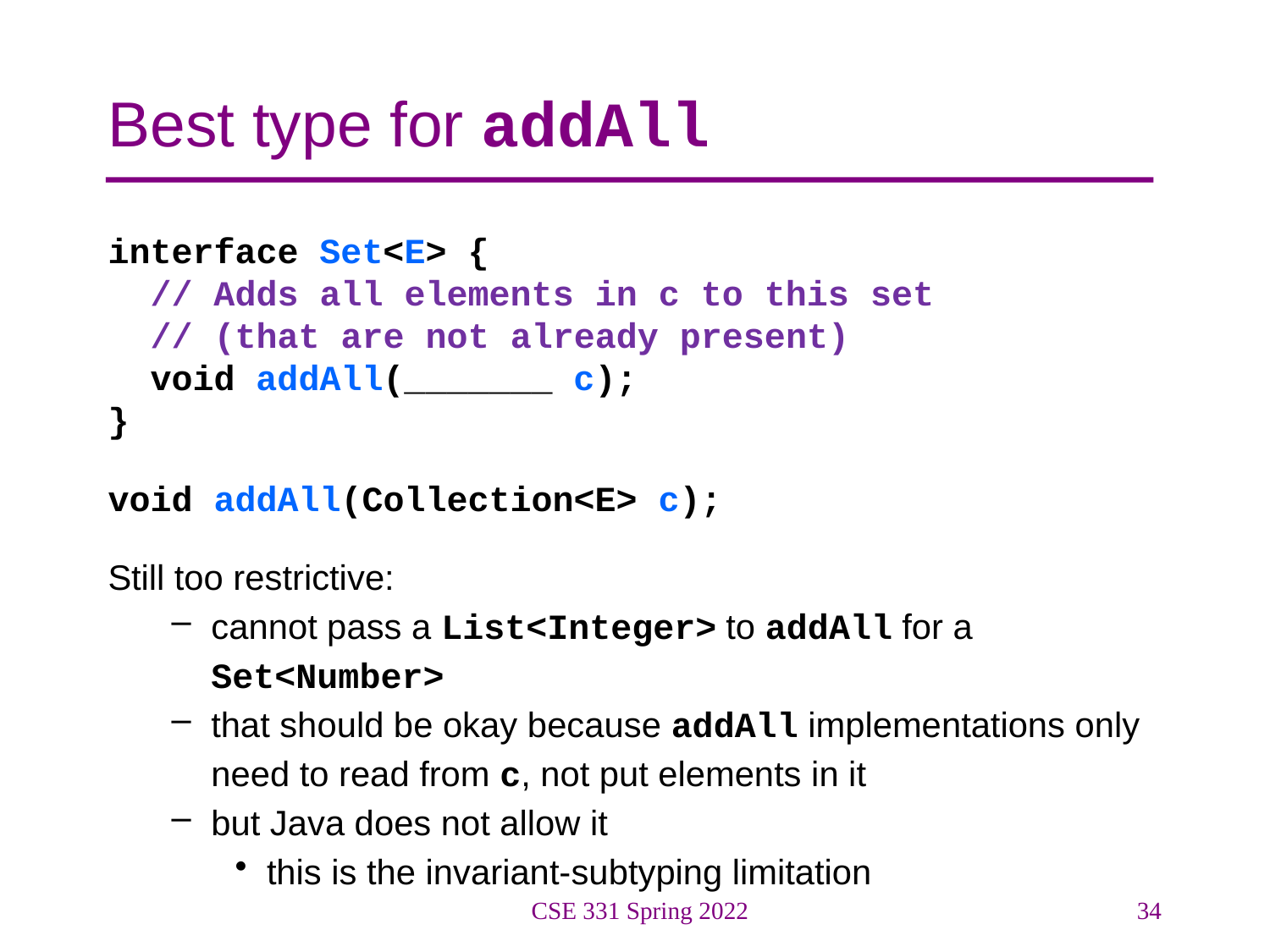

# Best type for addAll
interface Set<E> {
  // Adds all elements in c to this set
  // (that are not already present)
  void addAll(_______ c);
}

void addAll(Collection<E> c);

Still too restrictive:
cannot pass a List<Integer> to addAll for a Set<Number>
that should be okay because addAll implementations only need to read from c, not put elements in it
but Java does not allow it
this is the invariant-subtyping limitation
CSE 331 Spring 2022

34